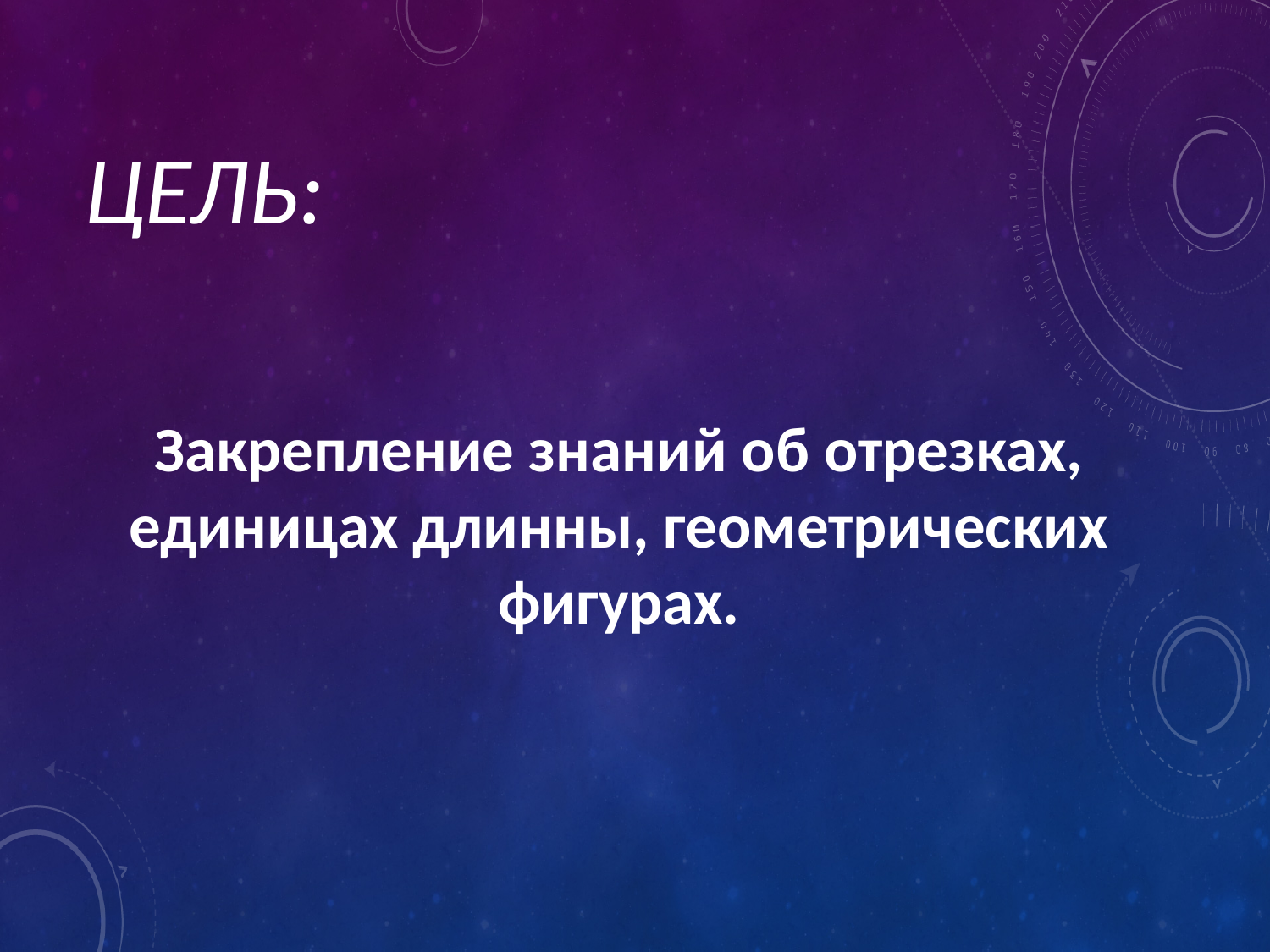

# Цель:
	Закрепление знаний об отрезках, единицах длинны, геометрических фигурах.